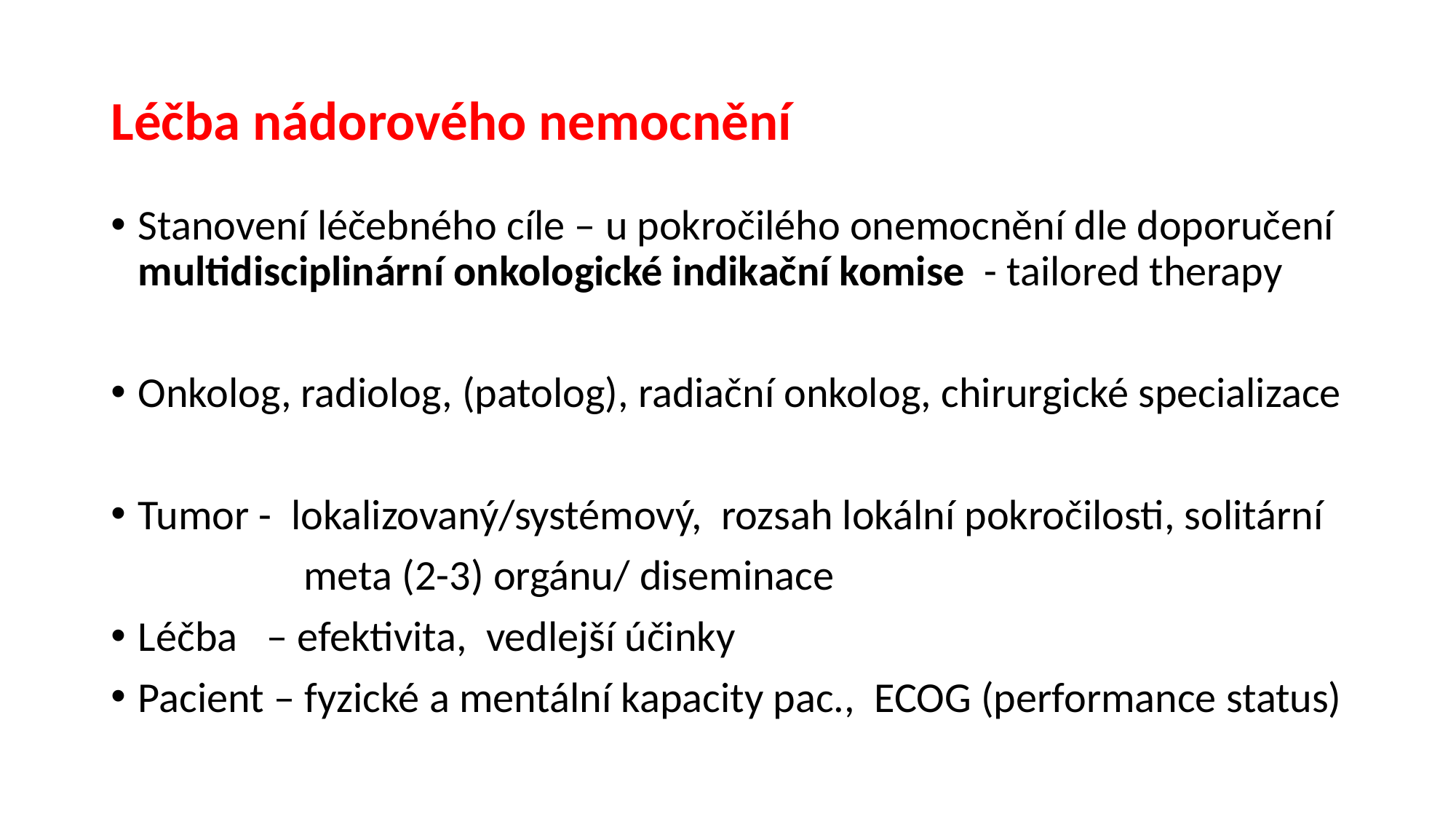

# Léčba nádorového nemocnění
Stanovení léčebného cíle – u pokročilého onemocnění dle doporučení multidisciplinární onkologické indikační komise  - tailored therapy

Onkolog, radiolog, (patolog), radiační onkolog, chirurgické specializace

Tumor -  lokalizovaný/systémový,  rozsah lokální pokročilosti, solitární
                    meta (2-3) orgánu/ diseminace
Léčba   – efektivita,  vedlejší účinky
Pacient – fyzické a mentální kapacity pac.,  ECOG (performance status)